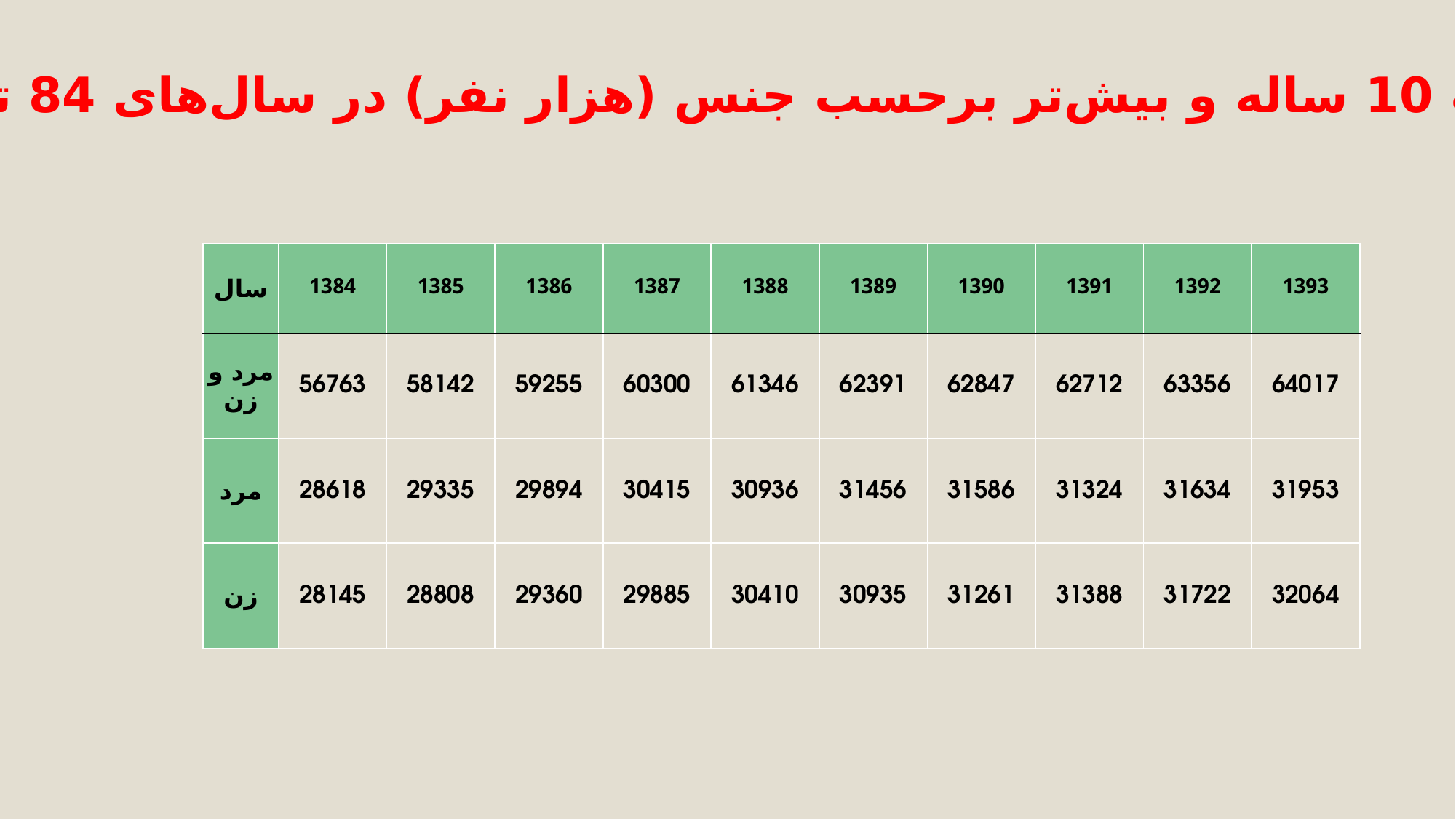

جمعيت 10 ساله و بیش‌تر برحسب جنس (هزار نفر) در سال‌های 84 تا 90

| سال | 1384 | 1385 | 1386 | 1387 | 1388 | 1389 | 1390 | 1391 | 1392 | 1393 |
| --- | --- | --- | --- | --- | --- | --- | --- | --- | --- | --- |
| مرد و زن | 56763 | 58142 | 59255 | 60300 | 61346 | 62391 | 62847 | 62712 | 63356 | 64017 |
| مرد | 28618 | 29335 | 29894 | 30415 | 30936 | 31456 | 31586 | 31324 | 31634 | 31953 |
| زن | 28145 | 28808 | 29360 | 29885 | 30410 | 30935 | 31261 | 31388 | 31722 | 32064 |